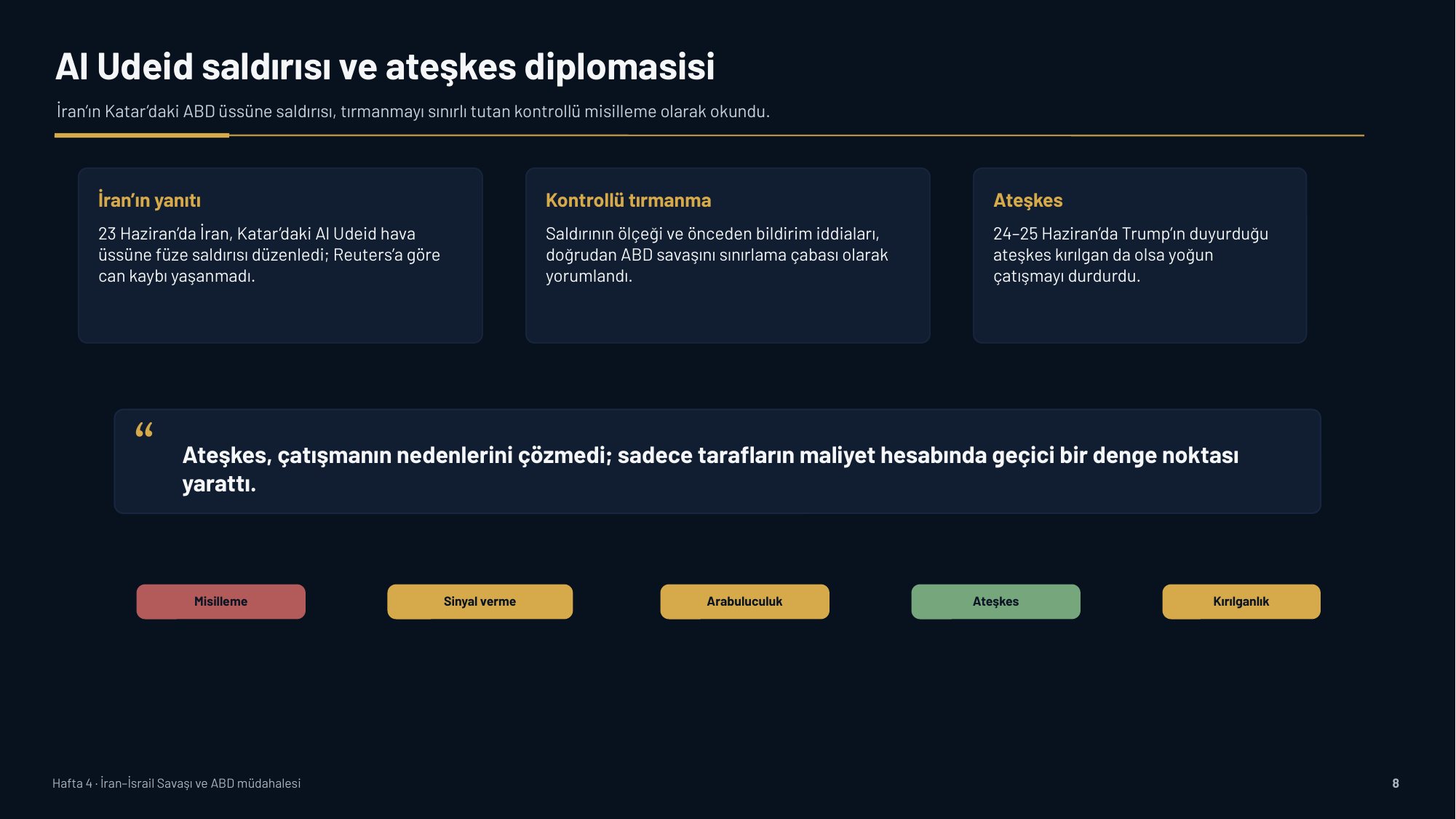

Al Udeid saldırısı ve ateşkes diplomasisi
İran’ın Katar’daki ABD üssüne saldırısı, tırmanmayı sınırlı tutan kontrollü misilleme olarak okundu.

İran’ın yanıtı
Kontrollü tırmanma
Ateşkes
23 Haziran’da İran, Katar’daki Al Udeid hava üssüne füze saldırısı düzenledi; Reuters’a göre can kaybı yaşanmadı.
Saldırının ölçeği ve önceden bildirim iddiaları, doğrudan ABD savaşını sınırlama çabası olarak yorumlandı.
24–25 Haziran’da Trump’ın duyurduğu ateşkes kırılgan da olsa yoğun çatışmayı durdurdu.

“
Ateşkes, çatışmanın nedenlerini çözmedi; sadece tarafların maliyet hesabında geçici bir denge noktası yarattı.

Misilleme
Sinyal verme
Arabuluculuk
Ateşkes
Kırılganlık
Hafta 4 · İran–İsrail Savaşı ve ABD müdahalesi
8